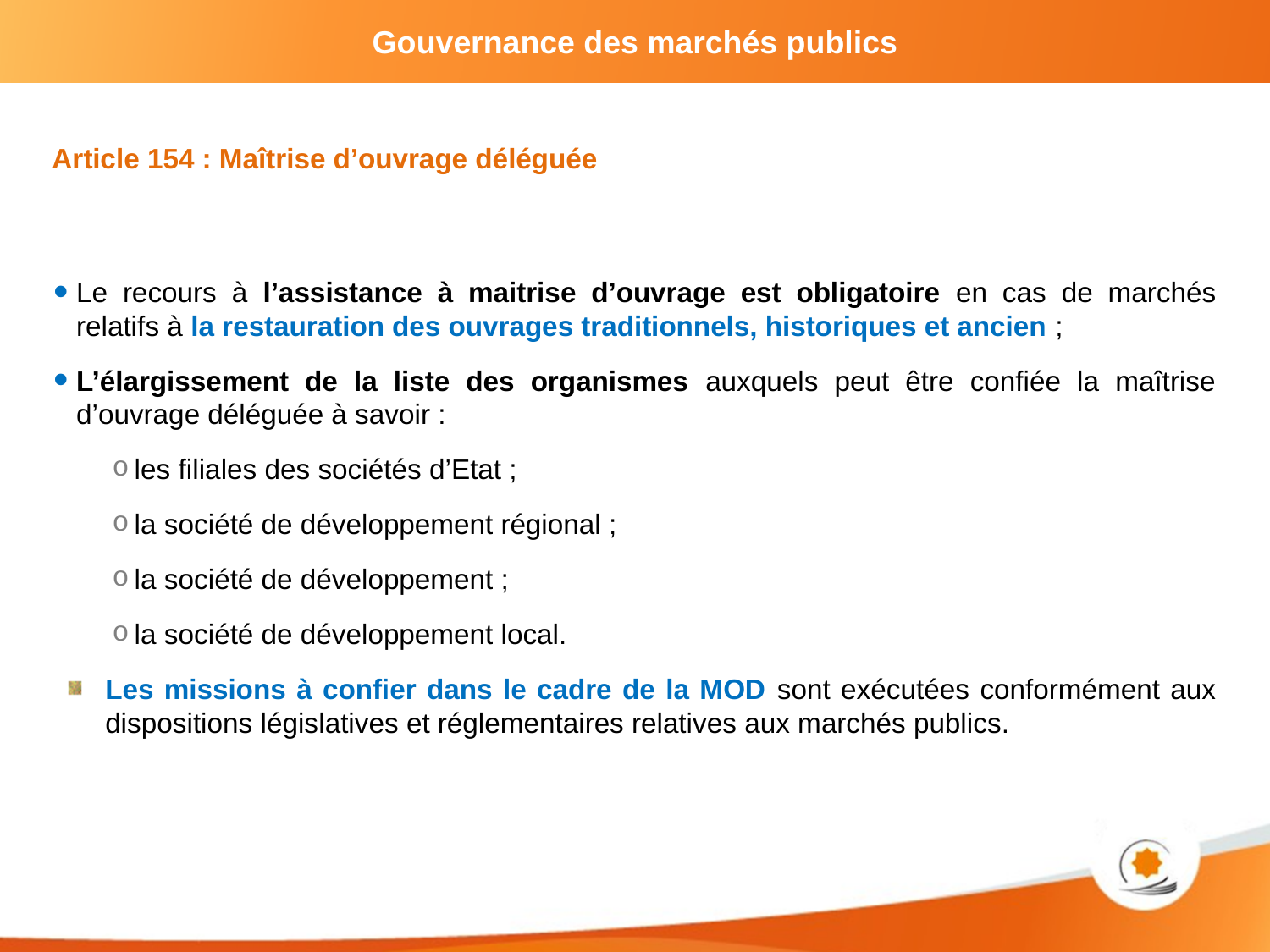

Article 154 : Maîtrise d’ouvrage déléguée

Le recours à l’assistance à maitrise d’ouvrage est obligatoire en cas de marchés relatifs à la restauration des ouvrages traditionnels, historiques et ancien ;
L’élargissement de la liste des organismes auxquels peut être confiée la maîtrise d’ouvrage déléguée à savoir :
les filiales des sociétés d’Etat ;
la société de développement régional ;
la société de développement ;
la société de développement local.
Les missions à confier dans le cadre de la MOD sont exécutées conformément aux dispositions législatives et réglementaires relatives aux marchés publics.